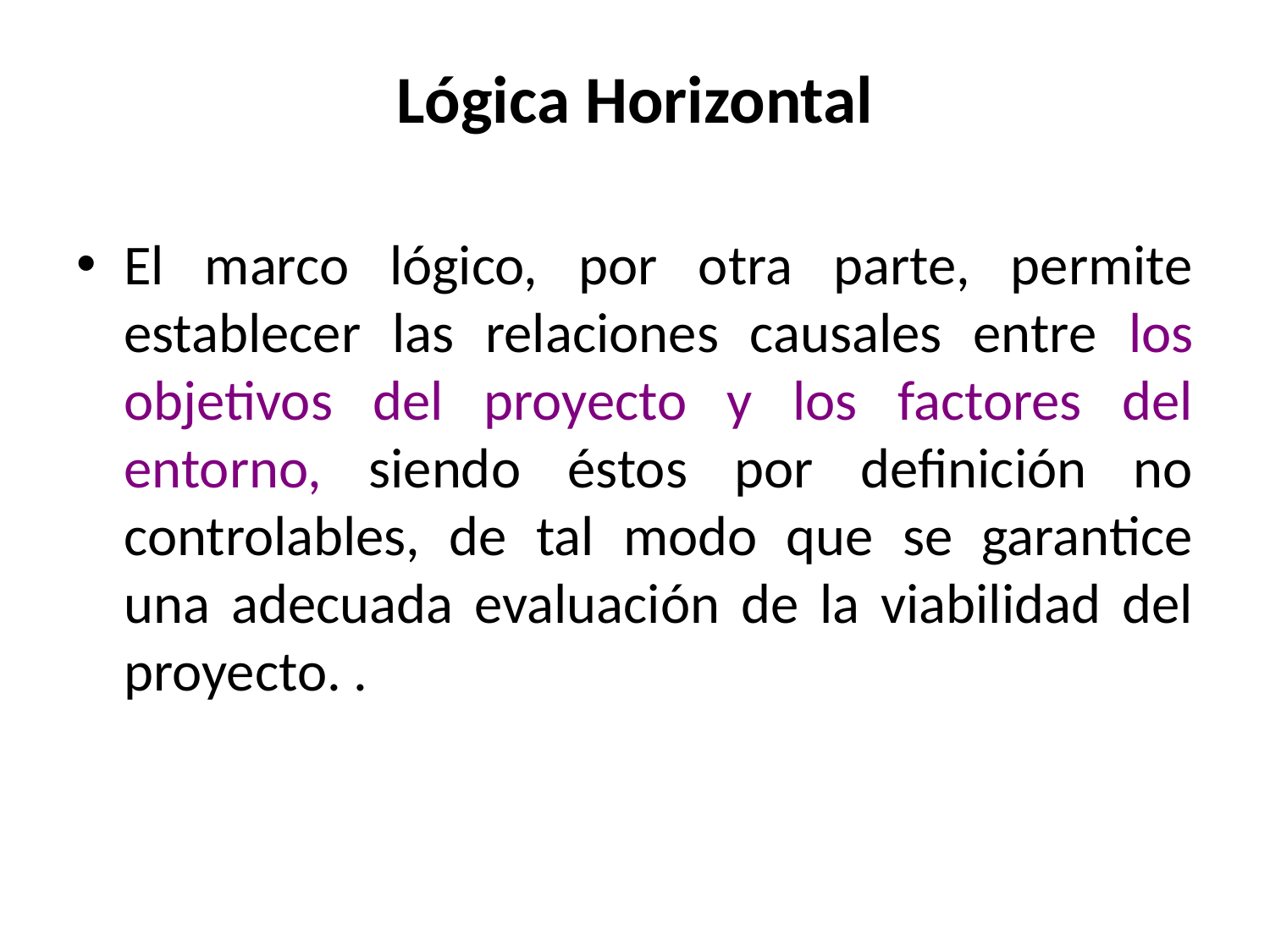

# Lógica Horizontal
El marco lógico, por otra parte, permite establecer las relaciones causales entre los objetivos del proyecto y los factores del entorno, siendo éstos por definición no controlables, de tal modo que se garantice una adecuada evaluación de la viabilidad del proyecto. .